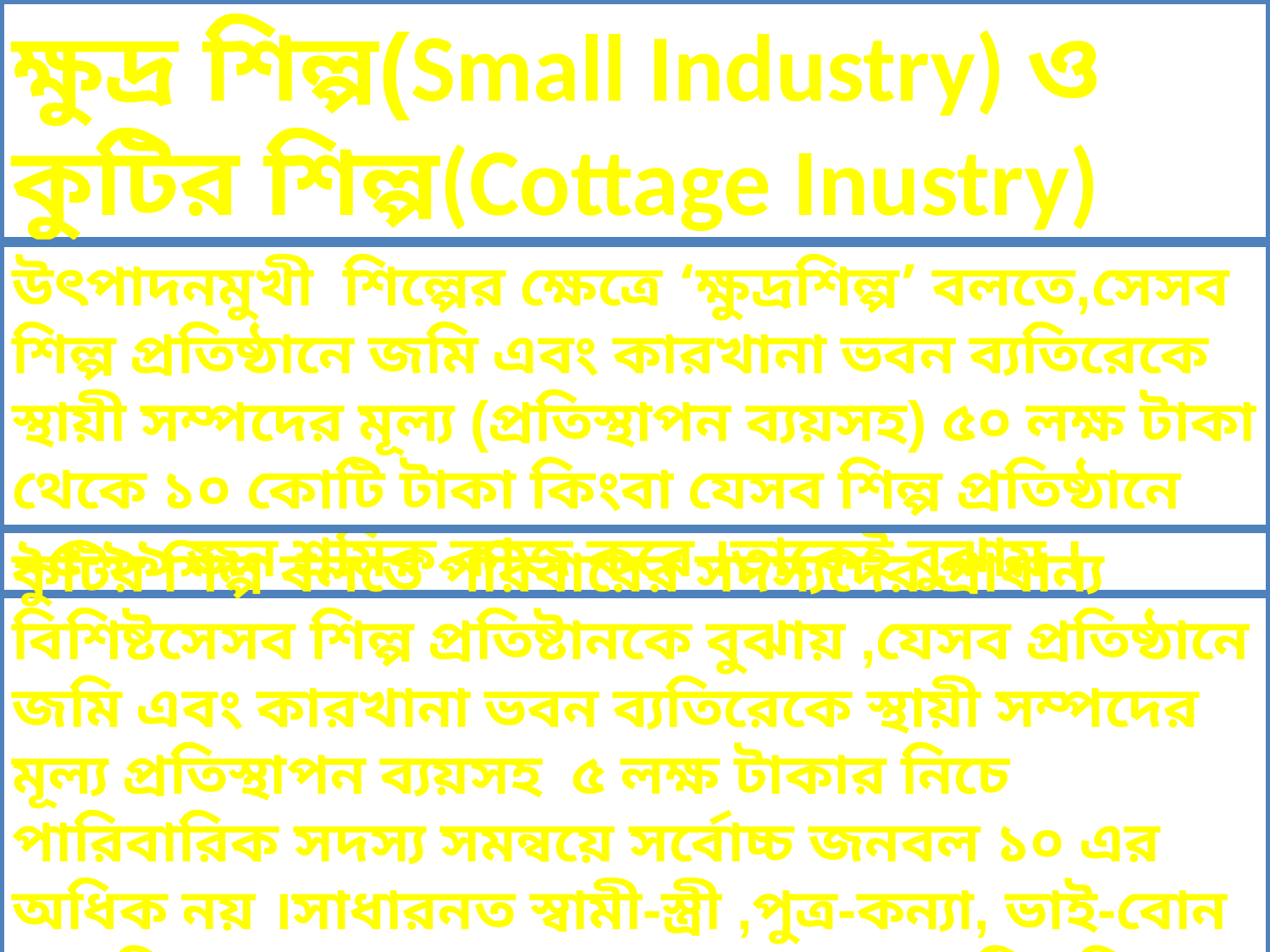

ক্ষুদ্র শিল্প(Small Industry) ও কুটির শিল্প(Cottage Inustry)
উৎপাদনমুখী  শিল্পের ক্ষেত্রে ‘ক্ষুদ্রশিল্প’ বলতে,সেসব শিল্প প্রতিষ্ঠানে জমি এবং কারখানা ভবন ব্যতিরেকে স্থায়ী সম্পদের মূল্য (প্রতিস্থাপন ব্যয়সহ) ৫০ লক্ষ টাকা থেকে ১০ কোটি টাকা কিংবা যেসব শিল্প প্রতিষ্ঠানে  ২৫-৯৯ জন শ্রমিক কাজ করে ।তাকেই বুঝায় ।
কুটির শিল্প বলতে পরিবারের সদস্যদের প্রাধান্য বিশিষ্টসেসব শিল্প প্রতিষ্টানকে বুঝায় ,যেসব প্রতিষ্ঠানে জমি এবং কারখানা ভবন ব্যতিরেকে স্থায়ী সম্পদের মূল্য প্রতিস্থাপন ব্যয়সহ  ৫ লক্ষ টাকার নিচে পারিবারিক সদস্য সমন্বয়ে সর্বোচ্চ জনবল ১০ এর অধিক নয় ।সাধারনত স্বামী-স্ত্রী ,পুত্র-কন্যা, ভাই-বোন ও পরিবারের অন্য সদস্যদের সহায়তায় কুটির শিল্প  পরিচালিত হয়।